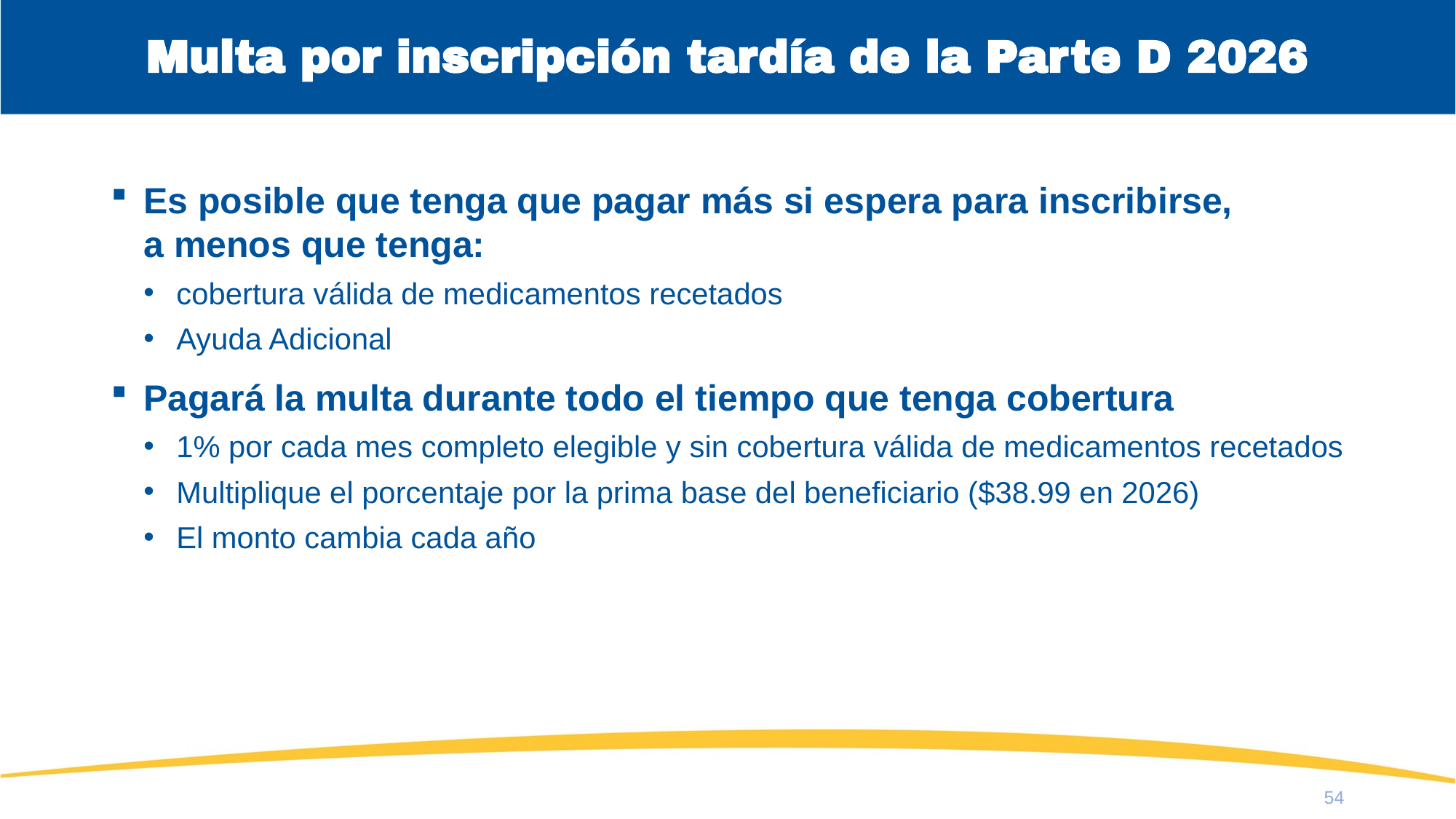

# Multa por inscripción tardía de la Parte D 2026
Es posible que tenga que pagar más si espera para inscribirse,
a menos que tenga:
cobertura válida de medicamentos recetados
Ayuda Adicional
Pagará la multa durante todo el tiempo que tenga cobertura
1% por cada mes completo elegible y sin cobertura válida de medicamentos recetados
Multiplique el porcentaje por la prima base del beneficiario ($38.99 en 2026)
El monto cambia cada año
54